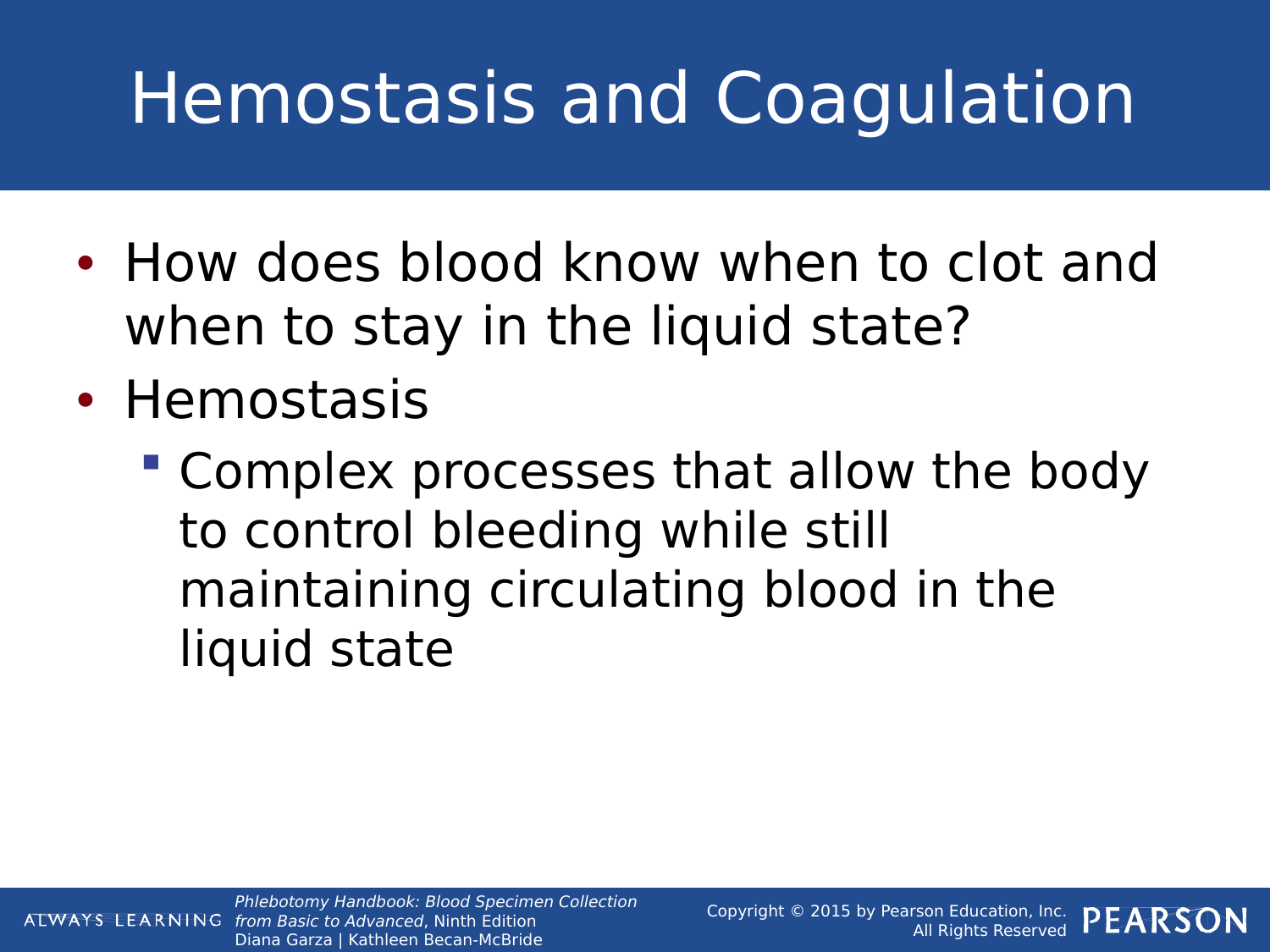

# Hemostasis and Coagulation
How does blood know when to clot and when to stay in the liquid state?
Hemostasis
Complex processes that allow the body to control bleeding while still maintaining circulating blood in the liquid state